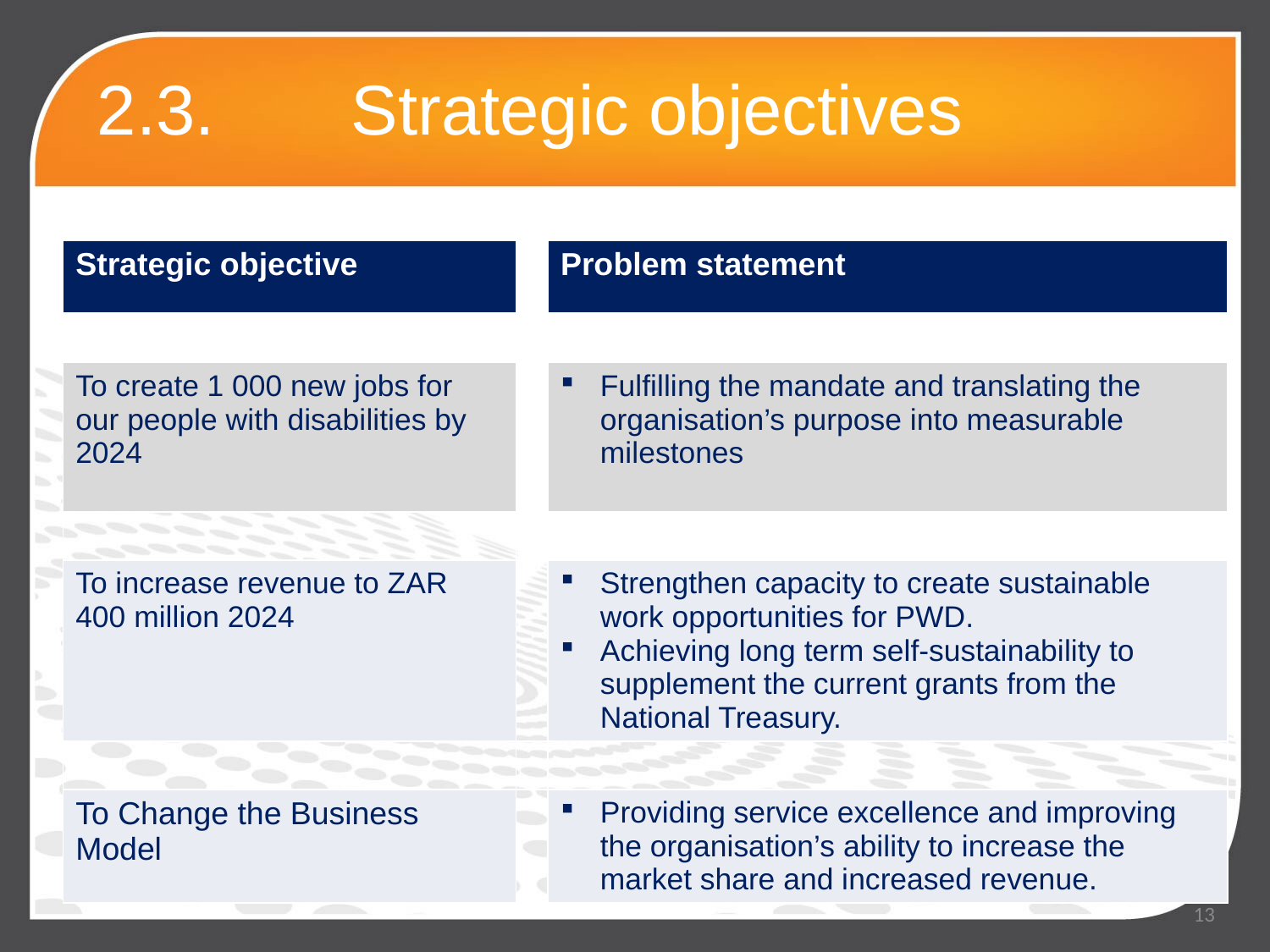

# 2.3. 	Strategic objectives
| Strategic objective |  | Problem statement |
| --- | --- | --- |
|  |  |  |
| To create 1 000 new jobs for our people with disabilities by 2024 |  | Fulfilling the mandate and translating the organisation’s purpose into measurable milestones |
|  |  |  |
| To increase revenue to ZAR 400 million 2024 |  | Strengthen capacity to create sustainable work opportunities for PWD. Achieving long term self-sustainability to supplement the current grants from the National Treasury. |
|  |  |  |
| To Change the Business Model |  | Providing service excellence and improving the organisation’s ability to increase the market share and increased revenue. |
13